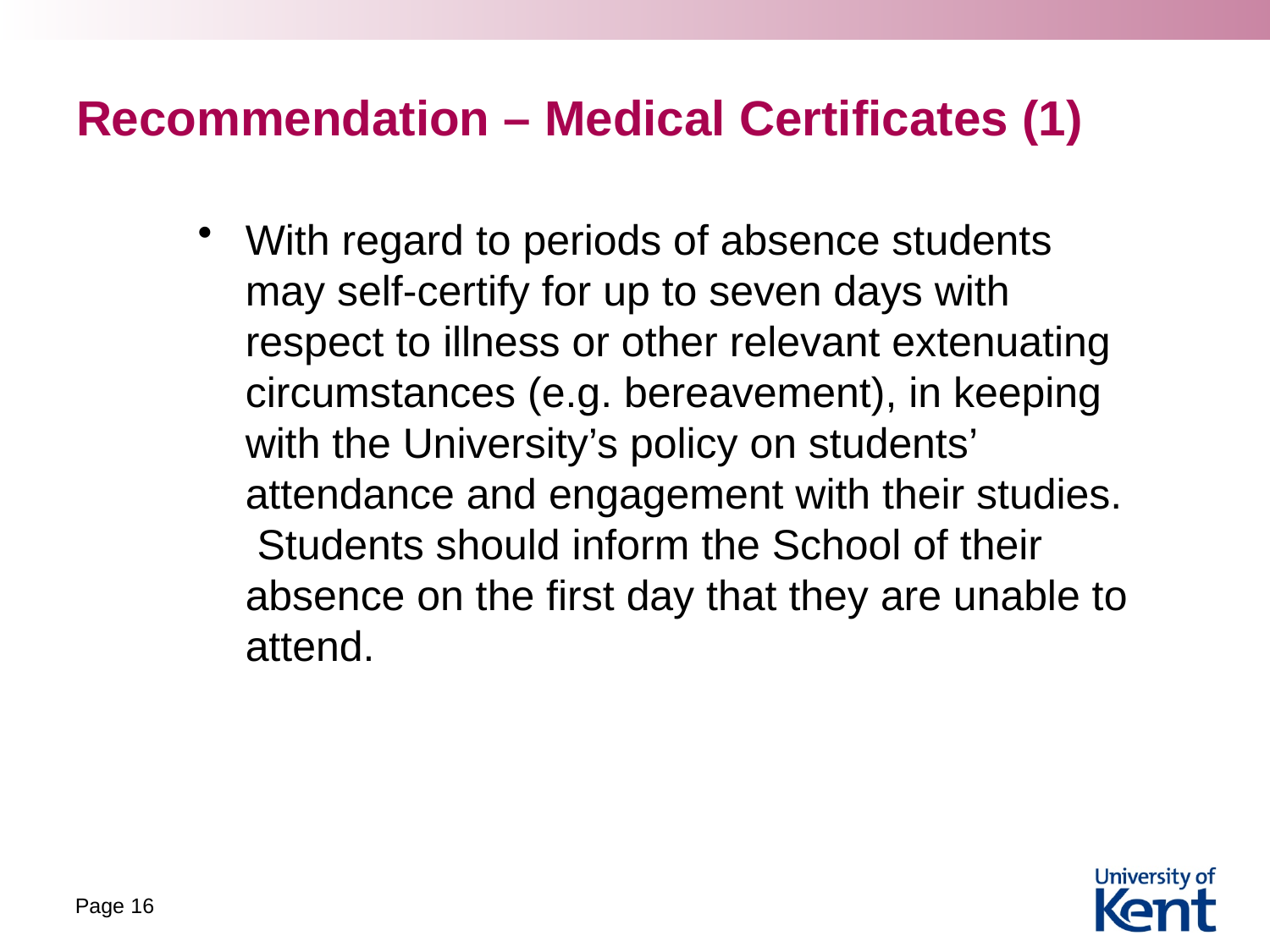

# Recommendation – Medical Certificates (1)
With regard to periods of absence students may self-certify for up to seven days with respect to illness or other relevant extenuating circumstances (e.g. bereavement), in keeping with the University’s policy on students’ attendance and engagement with their studies.   Students should inform the School of their absence on the first day that they are unable to attend.
Page 16